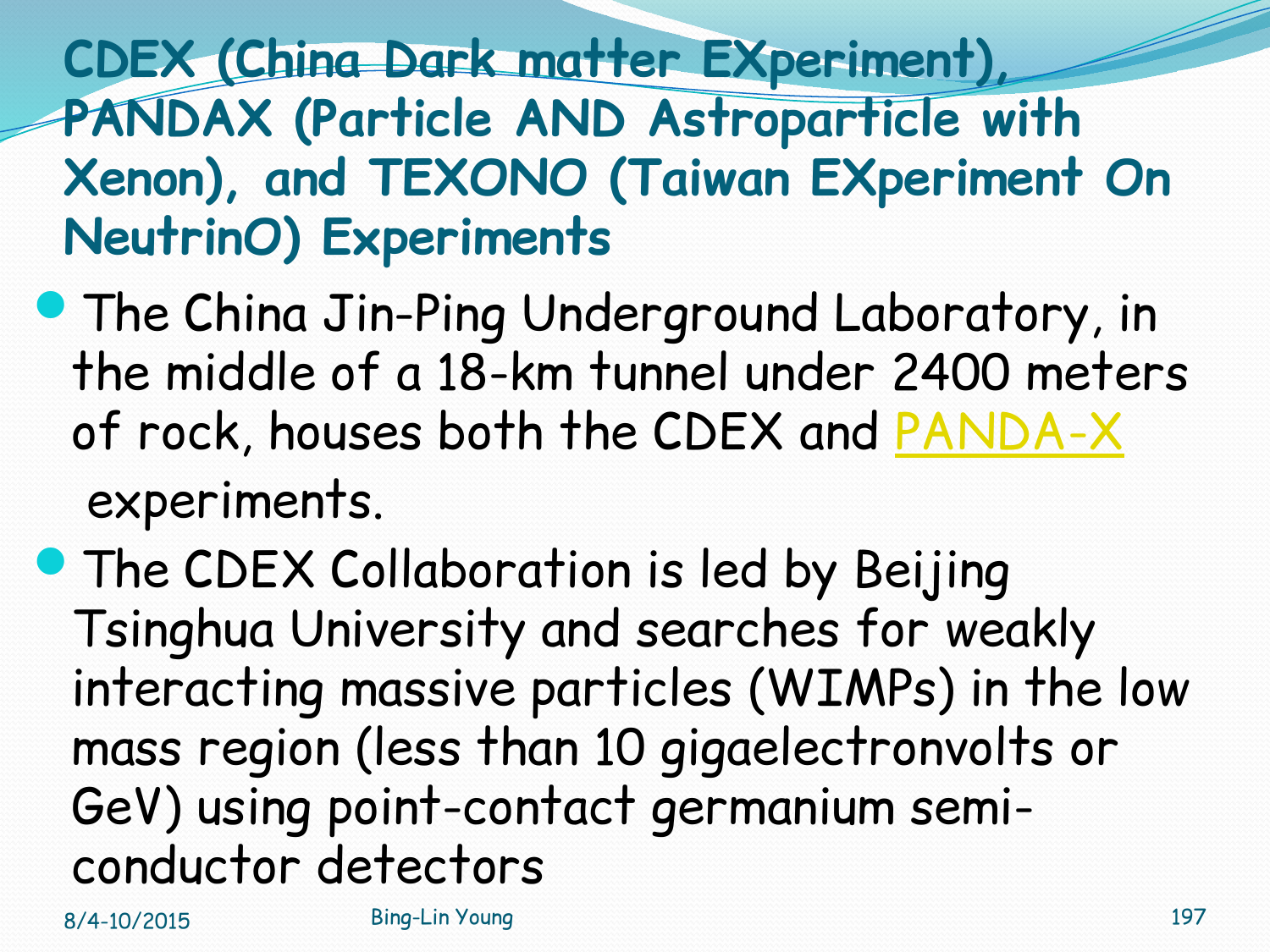

# CDEX (China Dark matter EXperiment), PANDAX (Particle AND Astroparticle with Xenon), and TEXONO (Taiwan EXperiment On NeutrinO) Experiments
The China Jin-Ping Underground Laboratory, in the middle of a 18-km tunnel under 2400 meters of rock, houses both the CDEX and PANDA-X experiments.
The CDEX Collaboration is led by Beijing Tsinghua University and searches for weakly interacting massive particles (WIMPs) in the low mass region (less than 10 gigaelectronvolts or GeV) using point-contact germanium semi-conductor detectors

8/4-10/2015
Bing-Lin Young
197